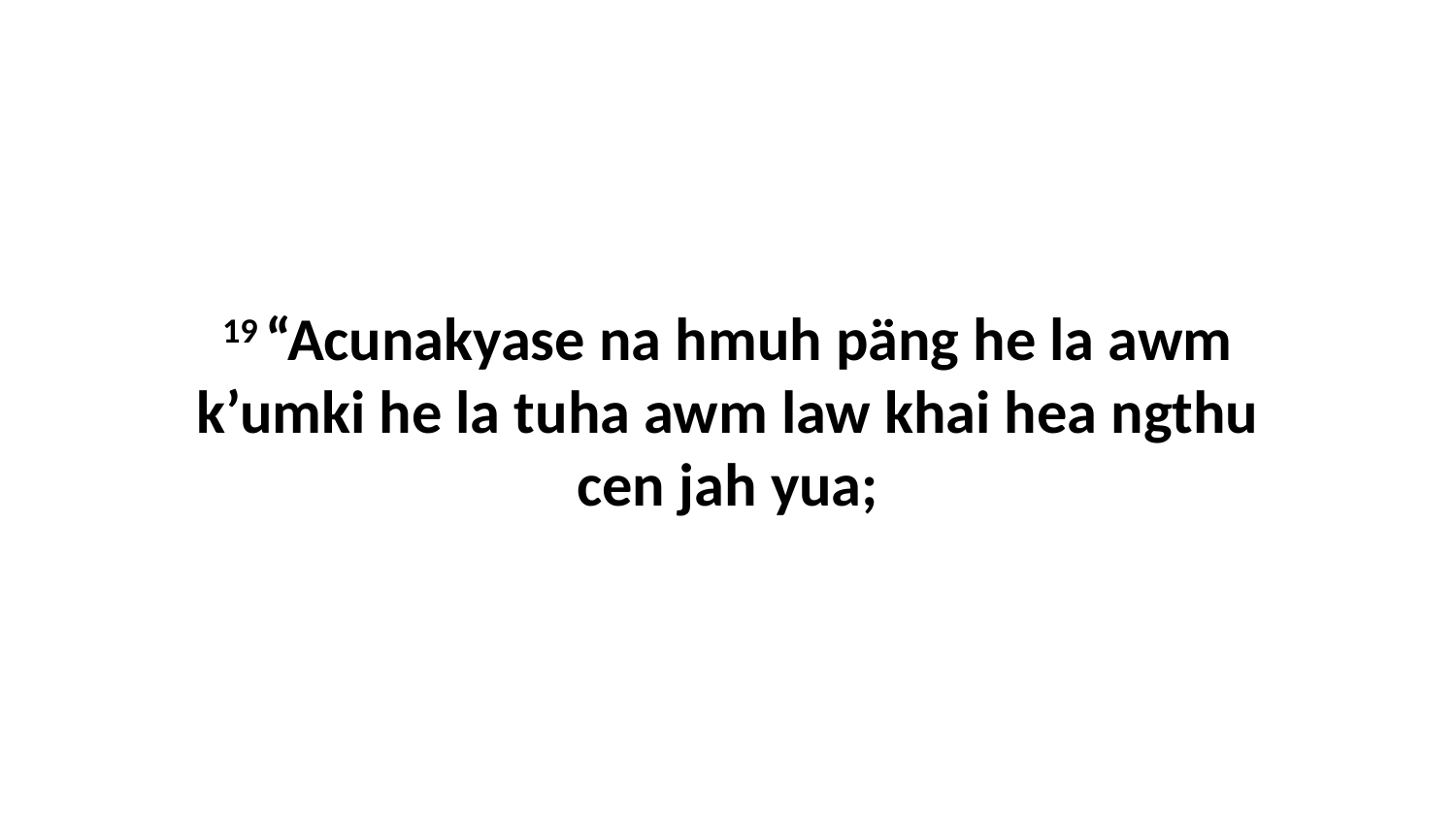

19 “Acunakyase na hmuh päng he la awm k’umki he la tuha awm law khai hea ngthu cen jah yua;